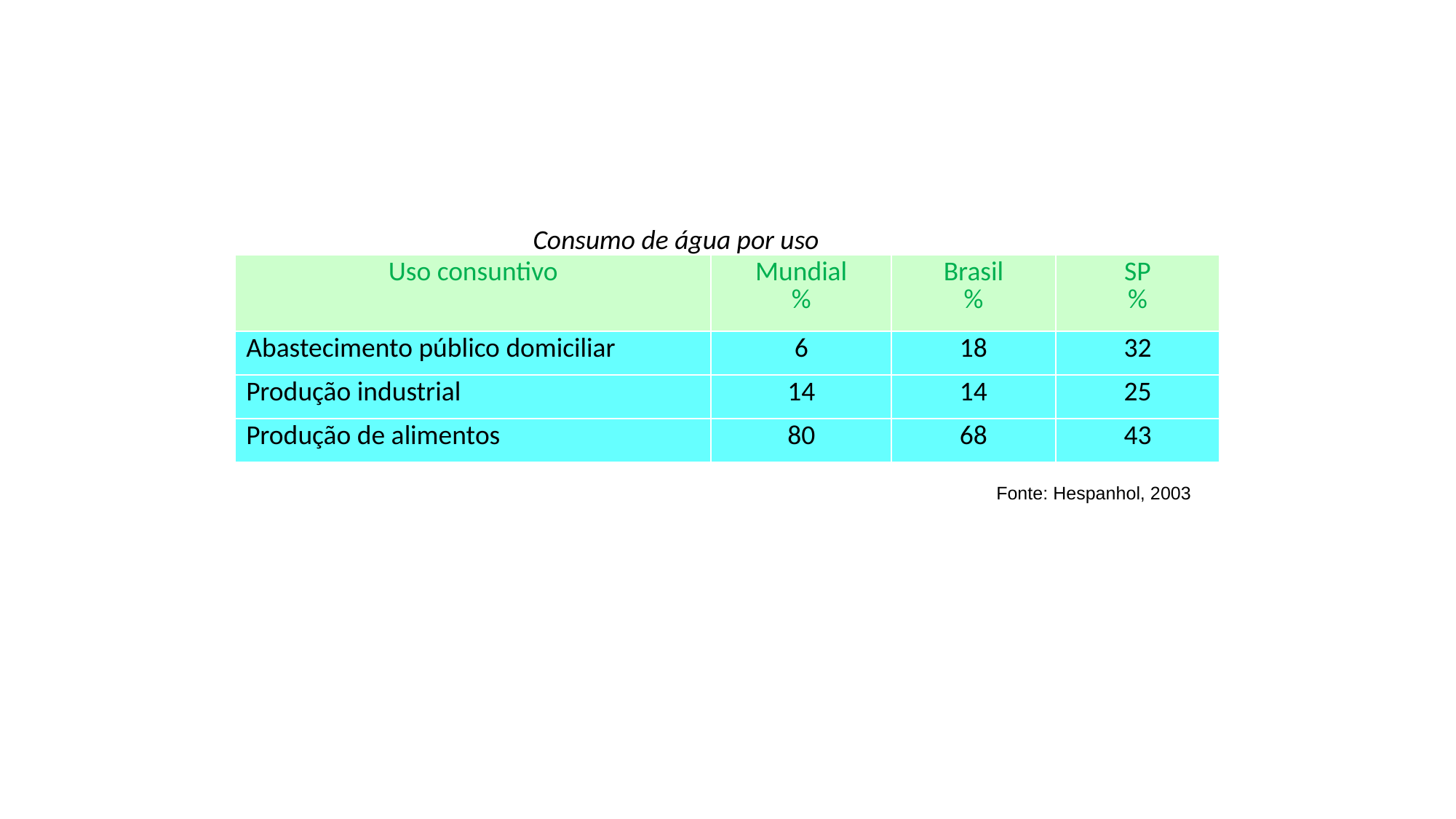

Consumo de água por uso
| Uso consuntivo | Mundial % | Brasil % | SP % |
| --- | --- | --- | --- |
| Abastecimento público domiciliar | 6 | 18 | 32 |
| Produção industrial | 14 | 14 | 25 |
| Produção de alimentos | 80 | 68 | 43 |
Fonte: Hespanhol, 2003